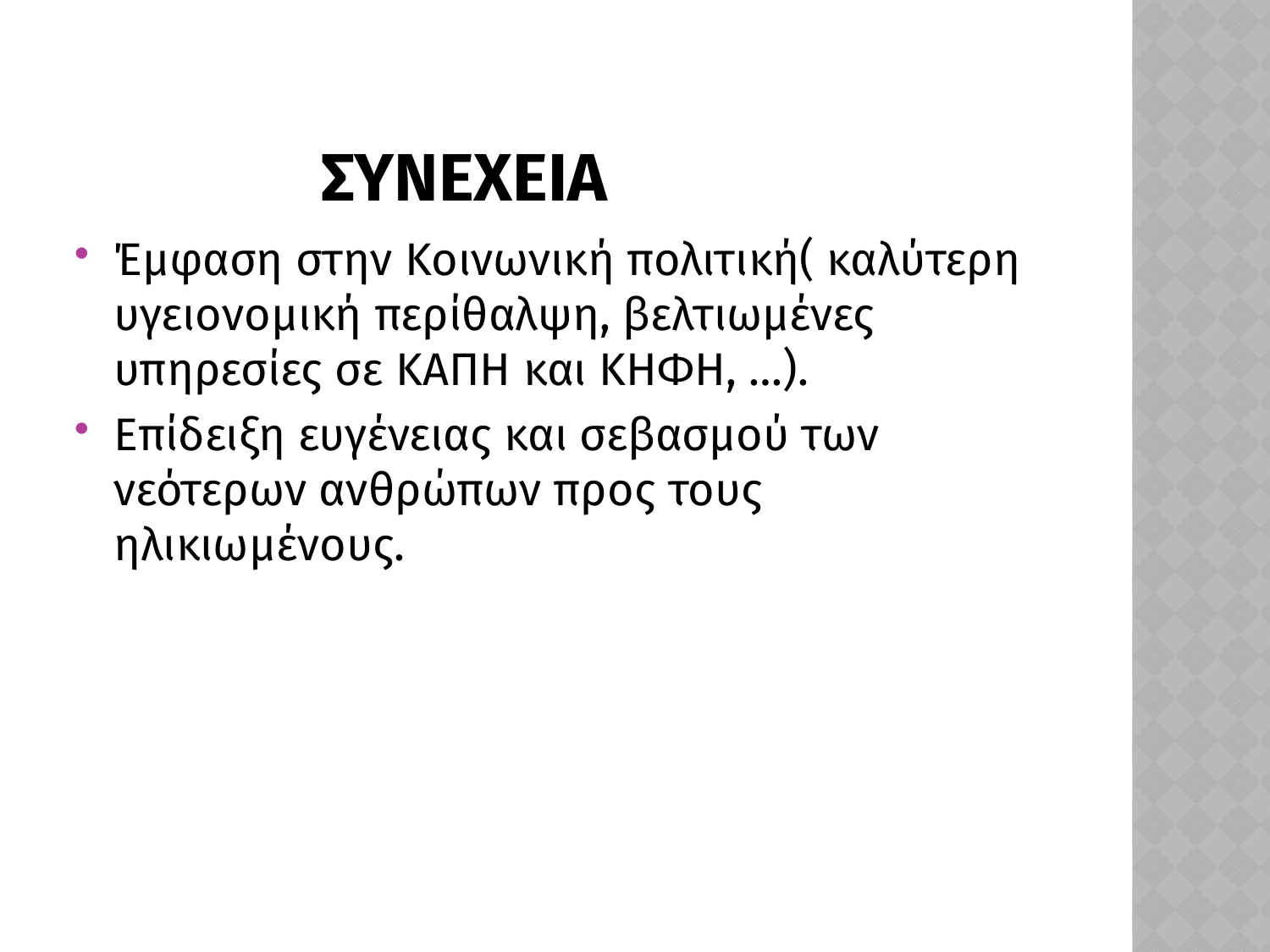

# Συνεχεια
Έμφαση στην Κοινωνική πολιτική( καλύτερη υγειονομική περίθαλψη, βελτιωμένες υπηρεσίες σε ΚΑΠΗ και ΚΗΦΗ, …).
Επίδειξη ευγένειας και σεβασμού των νεότερων ανθρώπων προς τους ηλικιωμένους.